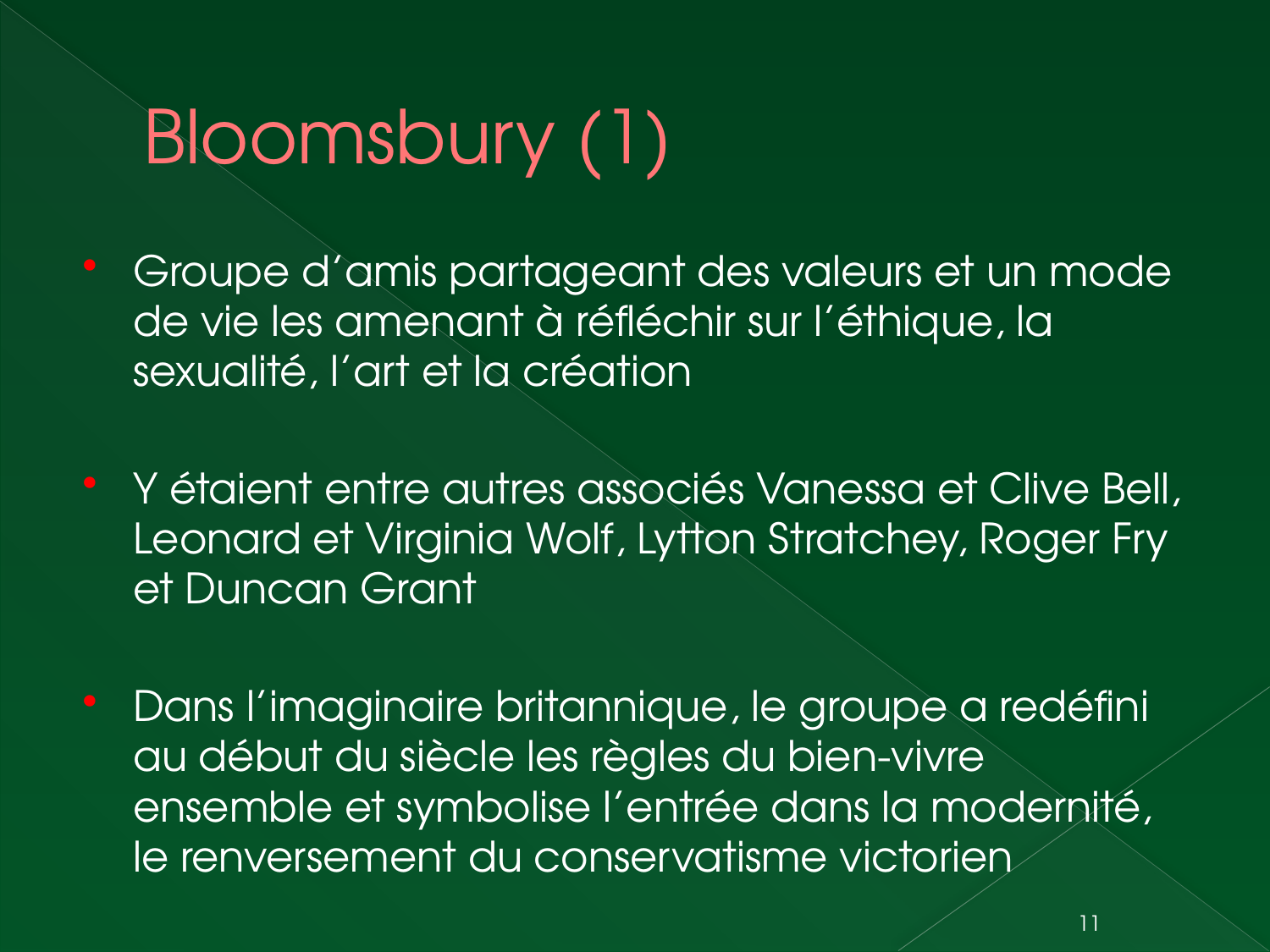

# Bloomsbury (1)
Groupe d’amis partageant des valeurs et un mode de vie les amenant à réfléchir sur l’éthique, la sexualité, l’art et la création

Y étaient entre autres associés Vanessa et Clive Bell, Leonard et Virginia Wolf, Lytton Stratchey, Roger Fry et Duncan Grant

Dans l’imaginaire britannique, le groupe a redéfini au début du siècle les règles du bien-vivre ensemble et symbolise l’entrée dans la modernité, le renversement du conservatisme victorien

11